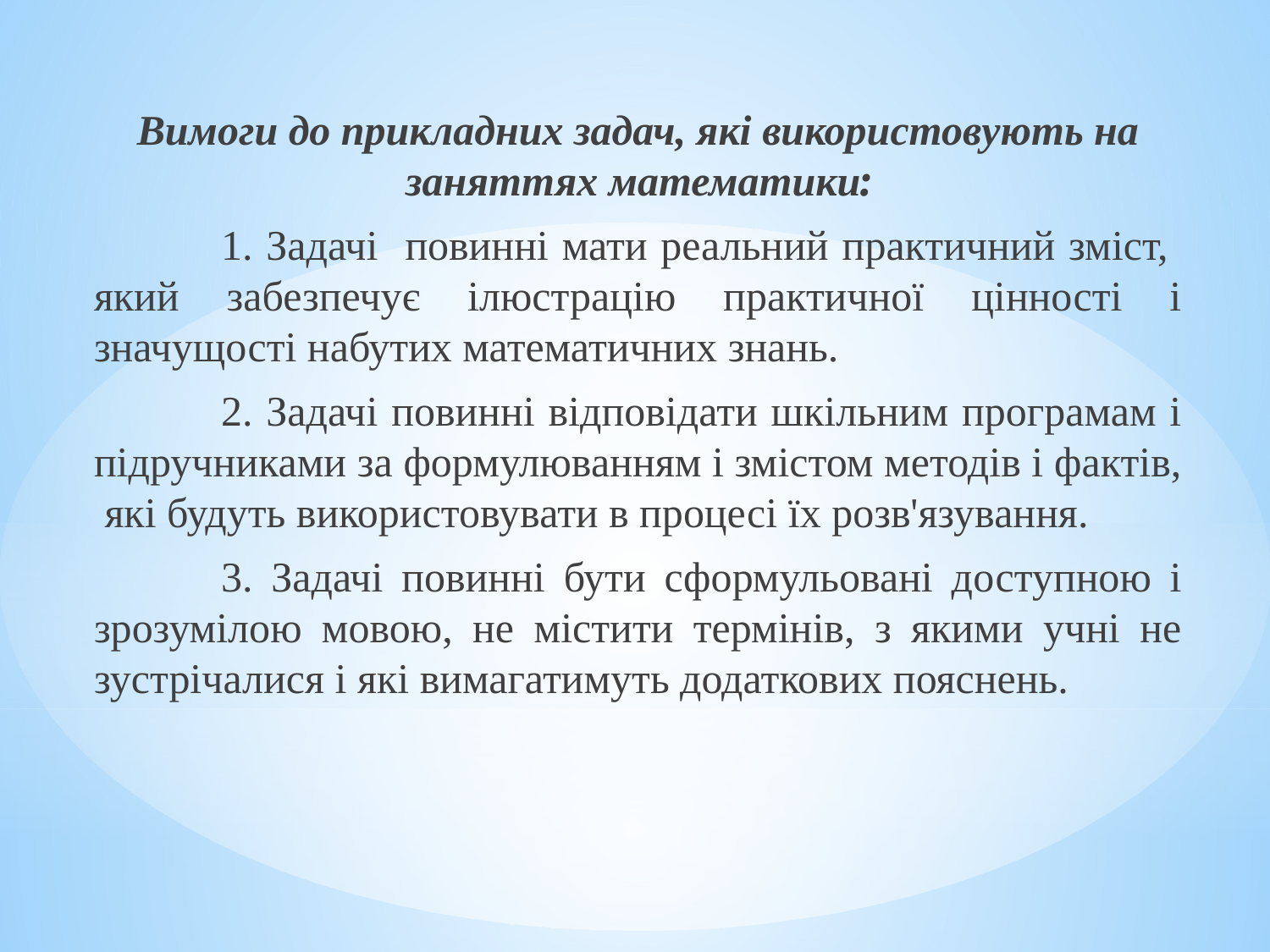

Вимоги до прикладних задач, які використовують на заняттях математики:
	1. Задачі  повинні мати реальний практичний зміст,  який забезпечує ілюстрацію практичної цінності і значущості набутих математичних знань.
	2. Задачі повинні відповідати шкільним програмам і підручниками за формулюванням і змістом методів і фактів,  які будуть використовувати в процесі їх розв'язування.
	3. Задачі повинні бути сформульовані доступною і зрозумілою мовою, не містити термінів, з якими учні не зустрічалися і які вимагатимуть додаткових пояснень.